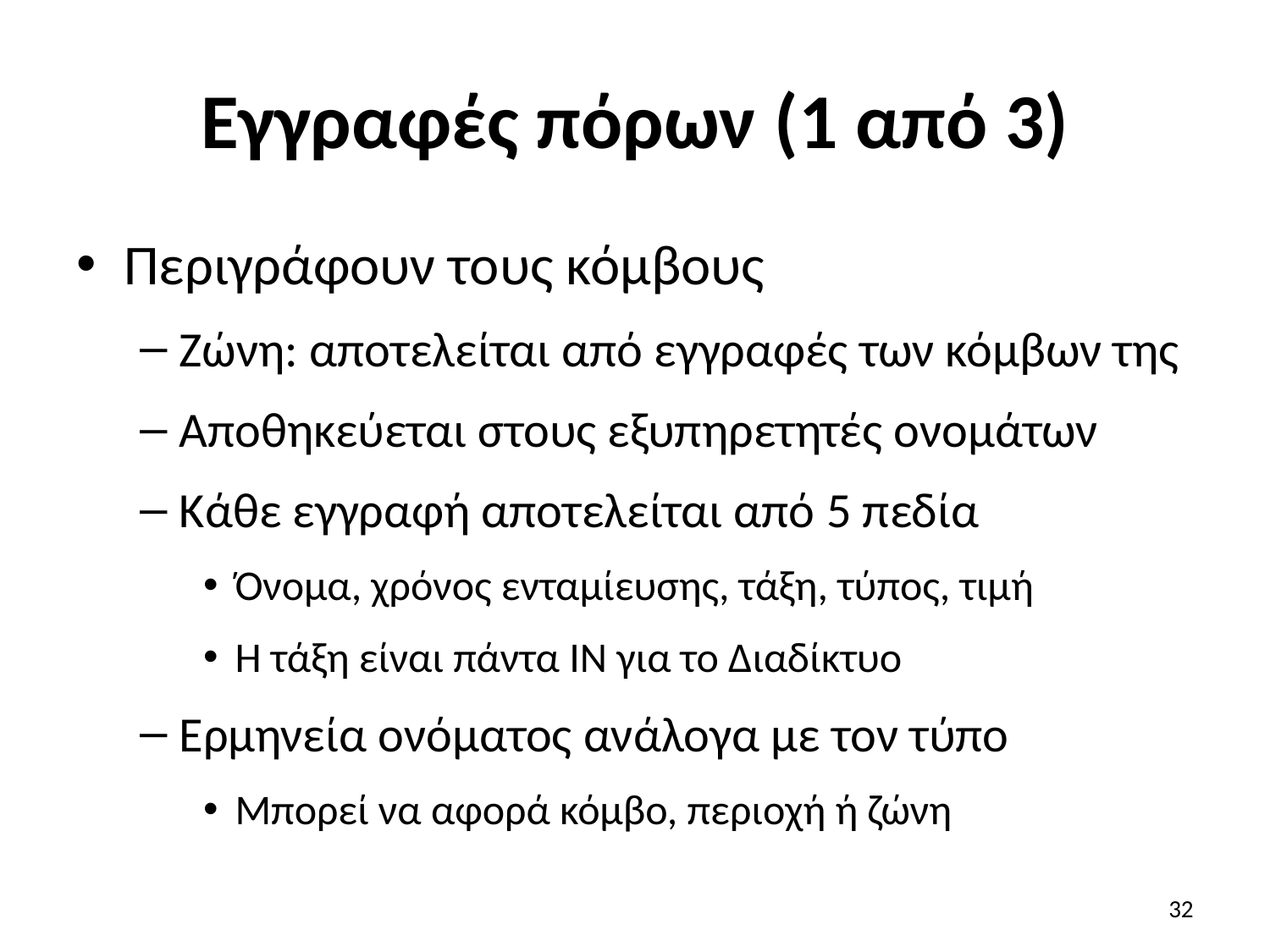

# Εγγραφές πόρων (1 από 3)
Περιγράφουν τους κόμβους
Ζώνη: αποτελείται από εγγραφές των κόμβων της
Αποθηκεύεται στους εξυπηρετητές ονομάτων
Κάθε εγγραφή αποτελείται από 5 πεδία
Όνομα, χρόνος ενταμίευσης, τάξη, τύπος, τιμή
Η τάξη είναι πάντα IN για το Διαδίκτυο
Ερμηνεία ονόματος ανάλογα με τον τύπο
Μπορεί να αφορά κόμβο, περιοχή ή ζώνη
32